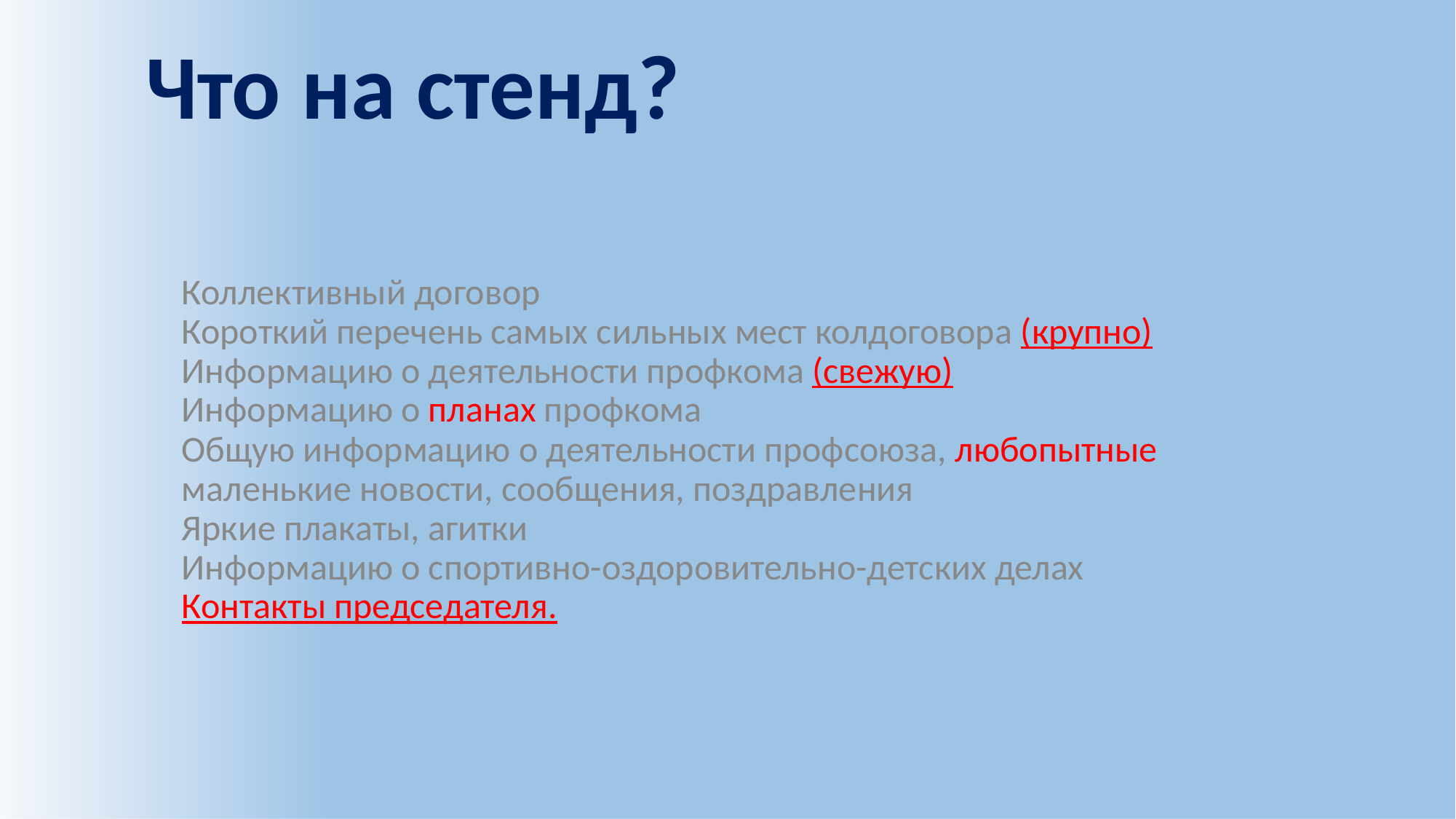

# Что на стенд?
Коллективный договор
Короткий перечень самых сильных мест колдоговора (крупно)
Информацию о деятельности профкома (свежую)
Информацию о планах профкома
Общую информацию о деятельности профсоюза, любопытные маленькие новости, сообщения, поздравления
Яркие плакаты, агитки
Информацию о спортивно-оздоровительно-детских делах
Контакты председателя.